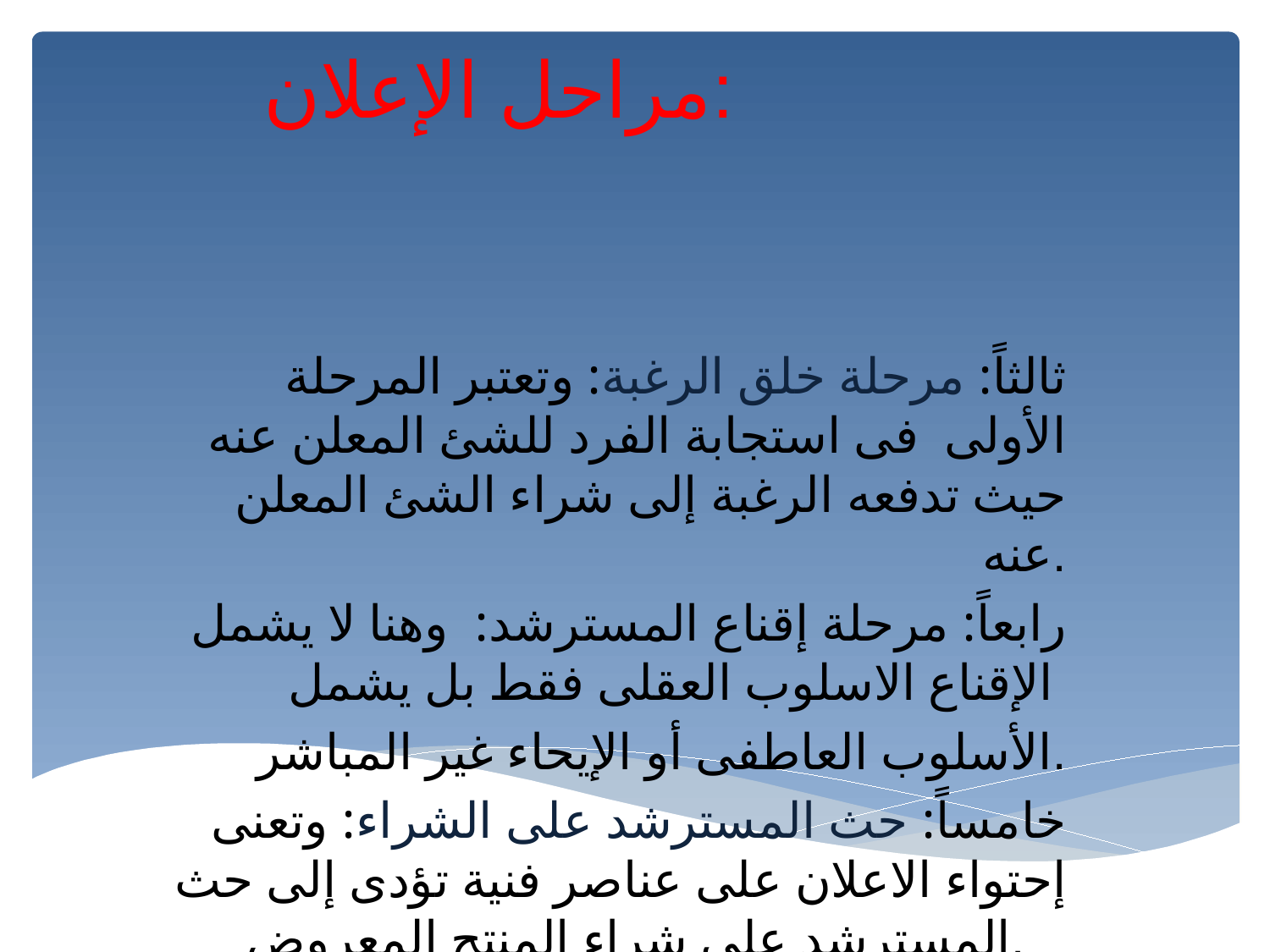

# مراحل الإعلان:
ثالثاً: مرحلة خلق الرغبة: وتعتبر المرحلة الأولى  فى استجابة الفرد للشئ المعلن عنه حيث تدفعه الرغبة إلى شراء الشئ المعلن عنه.
رابعاً: مرحلة إقناع المسترشد:  وهنا لا يشمل الإقناع الاسلوب العقلى فقط بل يشمل
الأسلوب العاطفى أو الإيحاء غير المباشر.
خامساً: حث المسترشد على الشراء: وتعنى إحتواء الاعلان على عناصر فنية تؤدى إلى حث المسترشد على شراء المنتح المعروض.